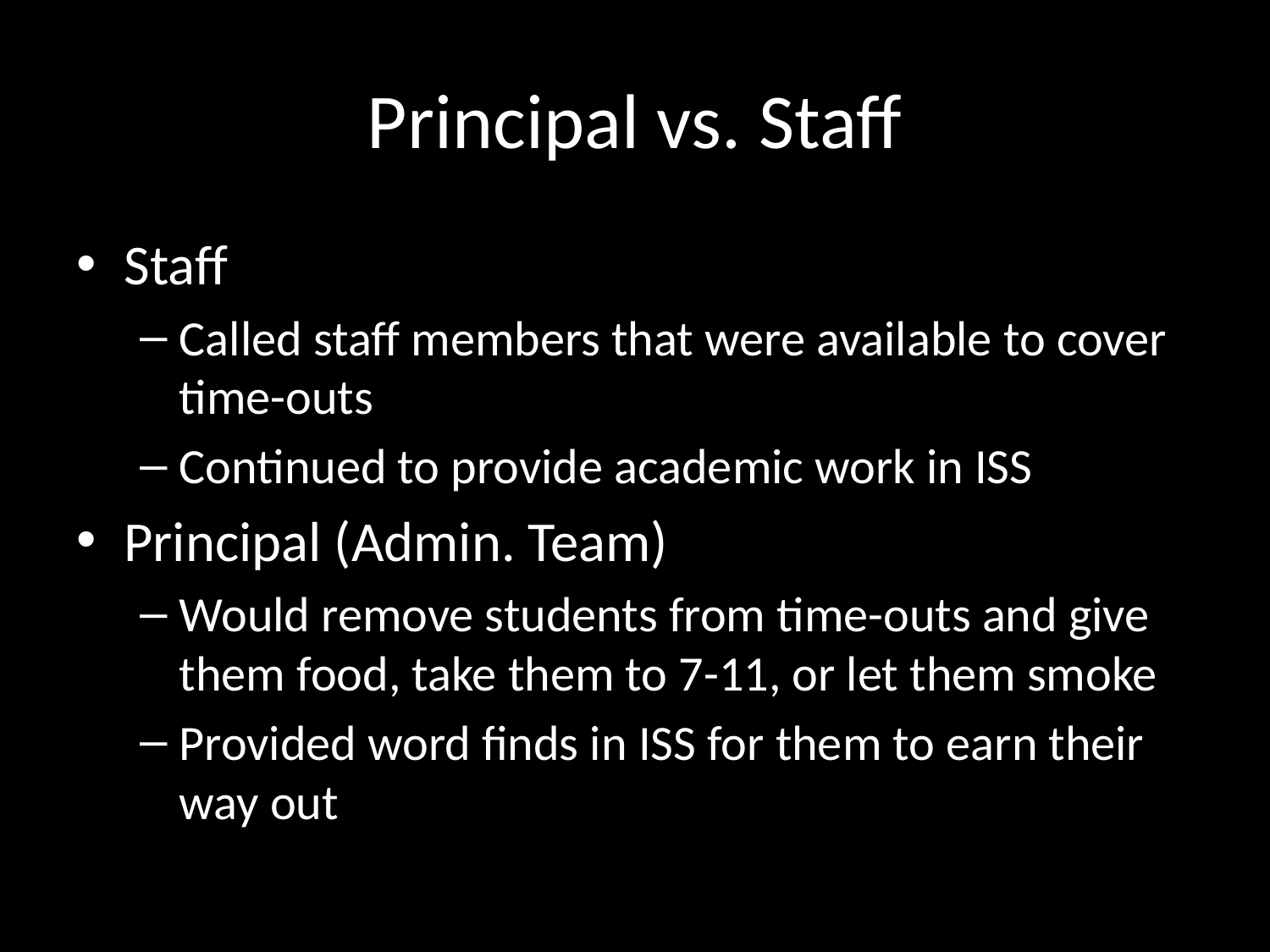

# Principal vs. Staff
Staff
Called staff members that were available to cover time-outs
Continued to provide academic work in ISS
Principal (Admin. Team)
Would remove students from time-outs and give them food, take them to 7-11, or let them smoke
Provided word finds in ISS for them to earn their way out